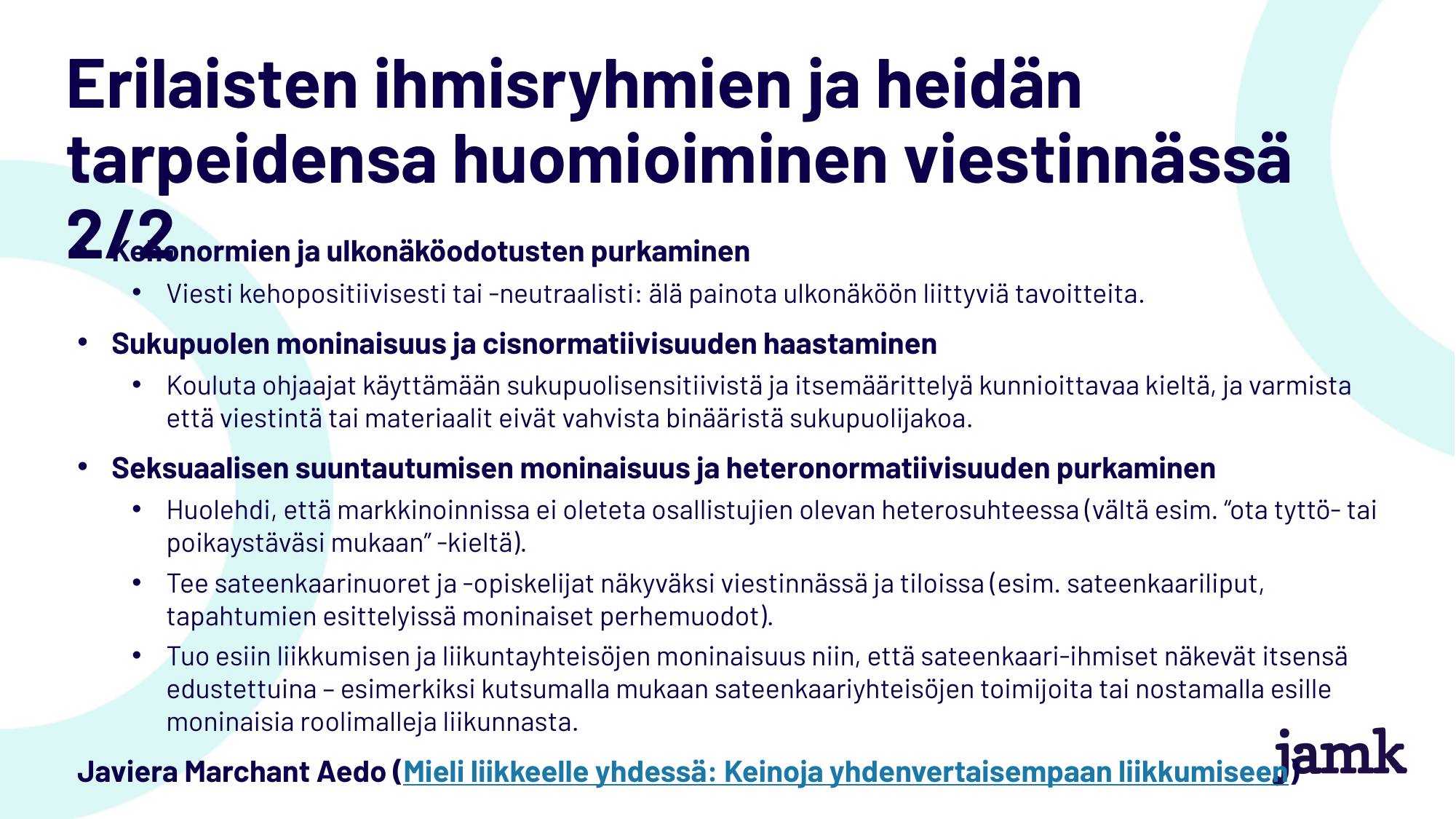

# Erilaisten ihmisryhmien ja heidän tarpeidensa huomioiminen viestinnässä 2/2
Kehonormien ja ulkonäköodotusten purkaminen
Viesti kehopositiivisesti tai -neutraalisti: älä painota ulkonäköön liittyviä tavoitteita.
Sukupuolen moninaisuus ja cisnormatiivisuuden haastaminen
Kouluta ohjaajat käyttämään sukupuolisensitiivistä ja itsemäärittelyä kunnioittavaa kieltä, ja varmista että viestintä tai materiaalit eivät vahvista binääristä sukupuolijakoa.
Seksuaalisen suuntautumisen moninaisuus ja heteronormatiivisuuden purkaminen
Huolehdi, että markkinoinnissa ei oleteta osallistujien olevan heterosuhteessa (vältä esim. “ota tyttö- tai poikaystäväsi mukaan” -kieltä).
Tee sateenkaarinuoret ja -opiskelijat näkyväksi viestinnässä ja tiloissa (esim. sateenkaariliput, tapahtumien esittelyissä moninaiset perhemuodot).
Tuo esiin liikkumisen ja liikuntayhteisöjen moninaisuus niin, että sateenkaari-ihmiset näkevät itsensä edustettuina – esimerkiksi kutsumalla mukaan sateenkaariyhteisöjen toimijoita tai nostamalla esille moninaisia roolimalleja liikunnasta.
Javiera Marchant Aedo (Mieli liikkeelle yhdessä: Keinoja yhdenvertaisempaan liikkumiseen)